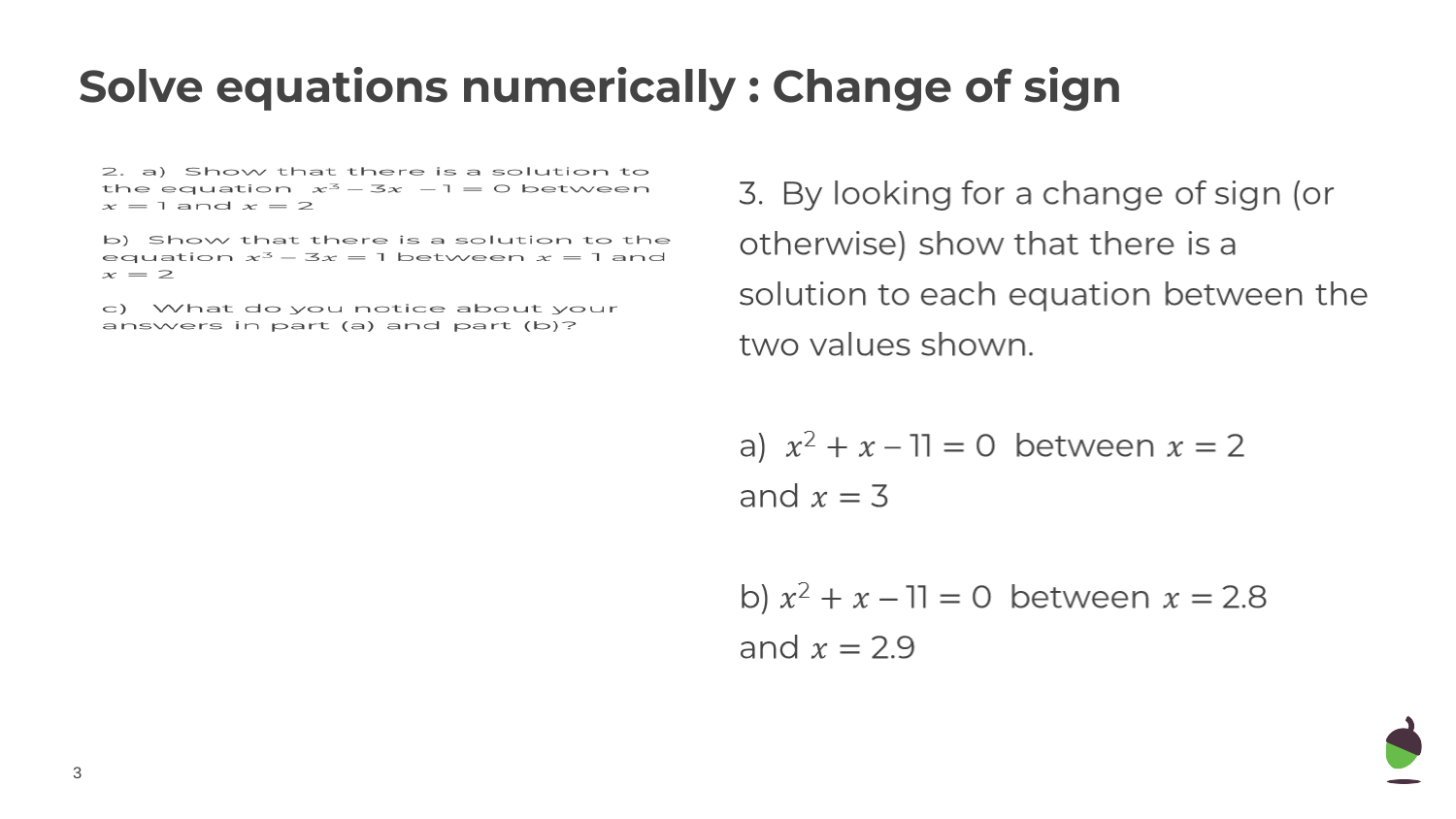

# Solve equations numerically : Change of sign

3